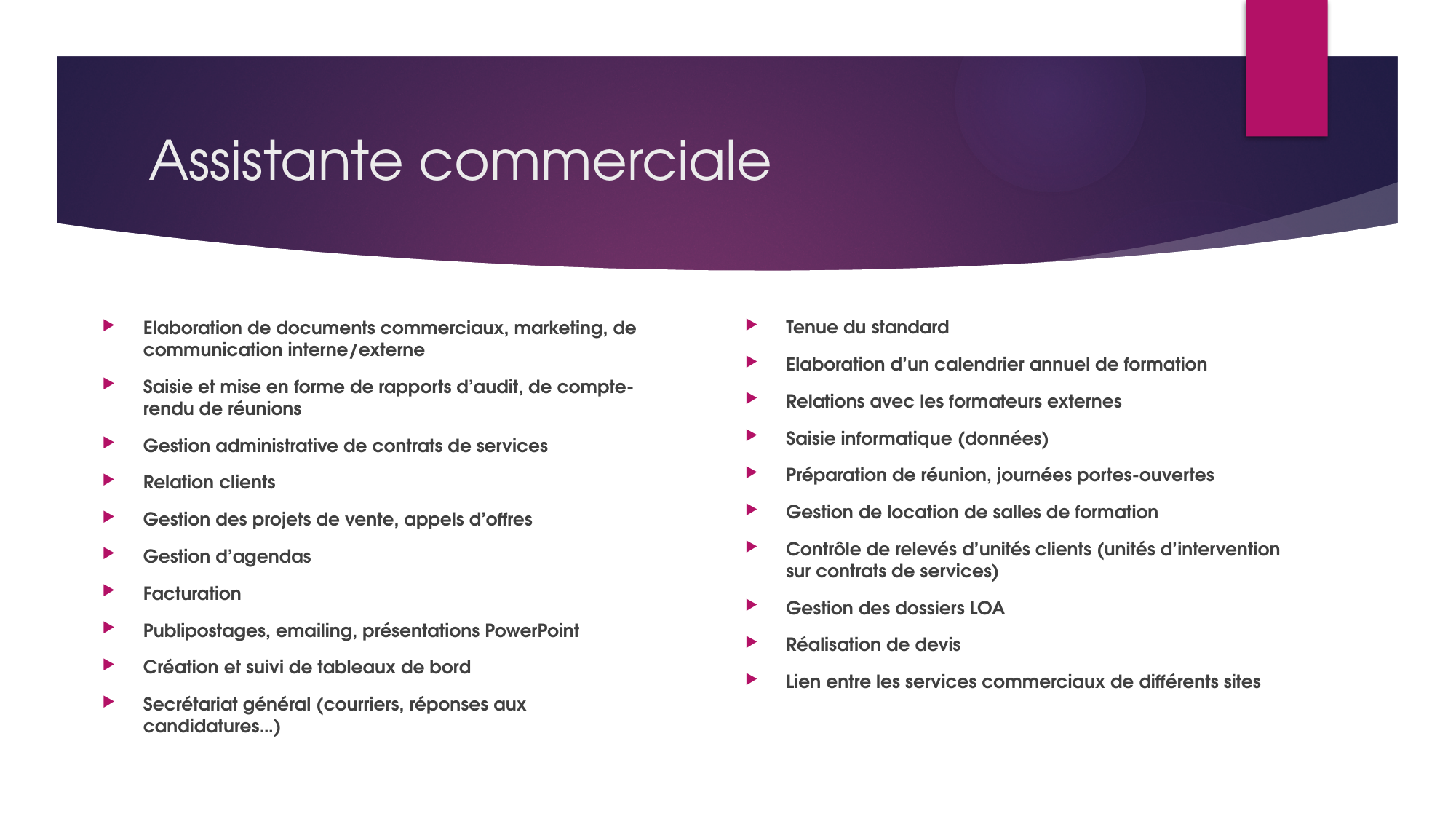

# Assistante commerciale
Tenue du standard
Elaboration d’un calendrier annuel de formation
Relations avec les formateurs externes
Saisie informatique (données)
Préparation de réunion, journées portes-ouvertes
Gestion de location de salles de formation
Contrôle de relevés d’unités clients (unités d’intervention sur contrats de services)
Gestion des dossiers LOA
Réalisation de devis
Lien entre les services commerciaux de différents sites

Elaboration de documents commerciaux, marketing, de communication interne/externe
Saisie et mise en forme de rapports d’audit, de compte-rendu de réunions
Gestion administrative de contrats de services
Relation clients
Gestion des projets de vente, appels d’offres
Gestion d’agendas
Facturation
Publipostages, emailing, présentations PowerPoint
Création et suivi de tableaux de bord
Secrétariat général (courriers, réponses aux candidatures…)